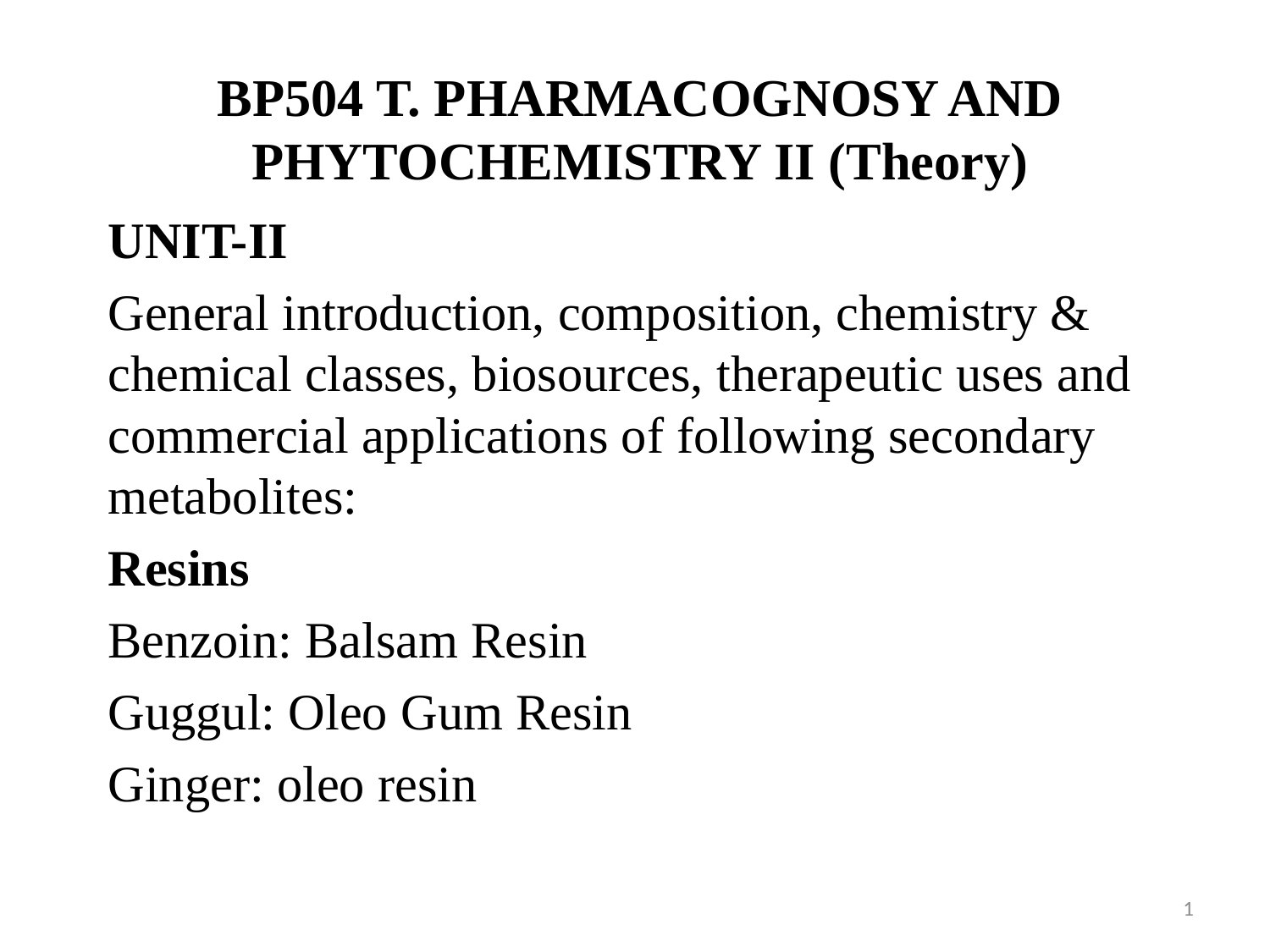

# BP504 T. PHARMACOGNOSY AND PHYTOCHEMISTRY II (Theory)
UNIT-II
General introduction, composition, chemistry & chemical classes, biosources, therapeutic uses and commercial applications of following secondary metabolites:
Resins
Benzoin: Balsam Resin
Guggul: Oleo Gum Resin
Ginger: oleo resin
1